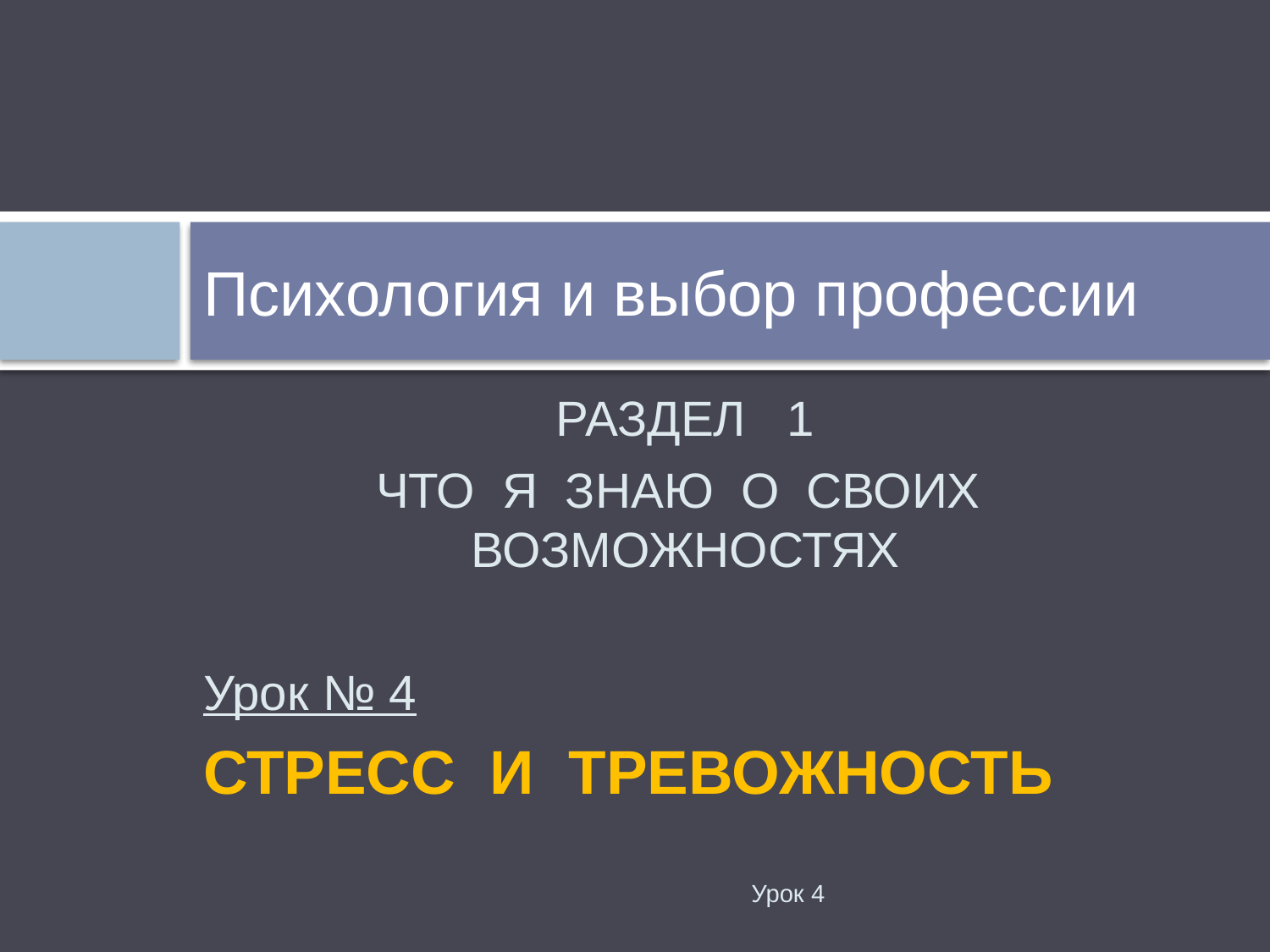

# Психология и выбор профессии
РАЗДЕЛ   1
ЧТО  Я  ЗНАЮ  О  СВОИХ  ВОЗМОЖНОСТЯХ

Урок № 4
СТРЕСС  И  ТРЕВОЖНОСТЬ

Урок 4